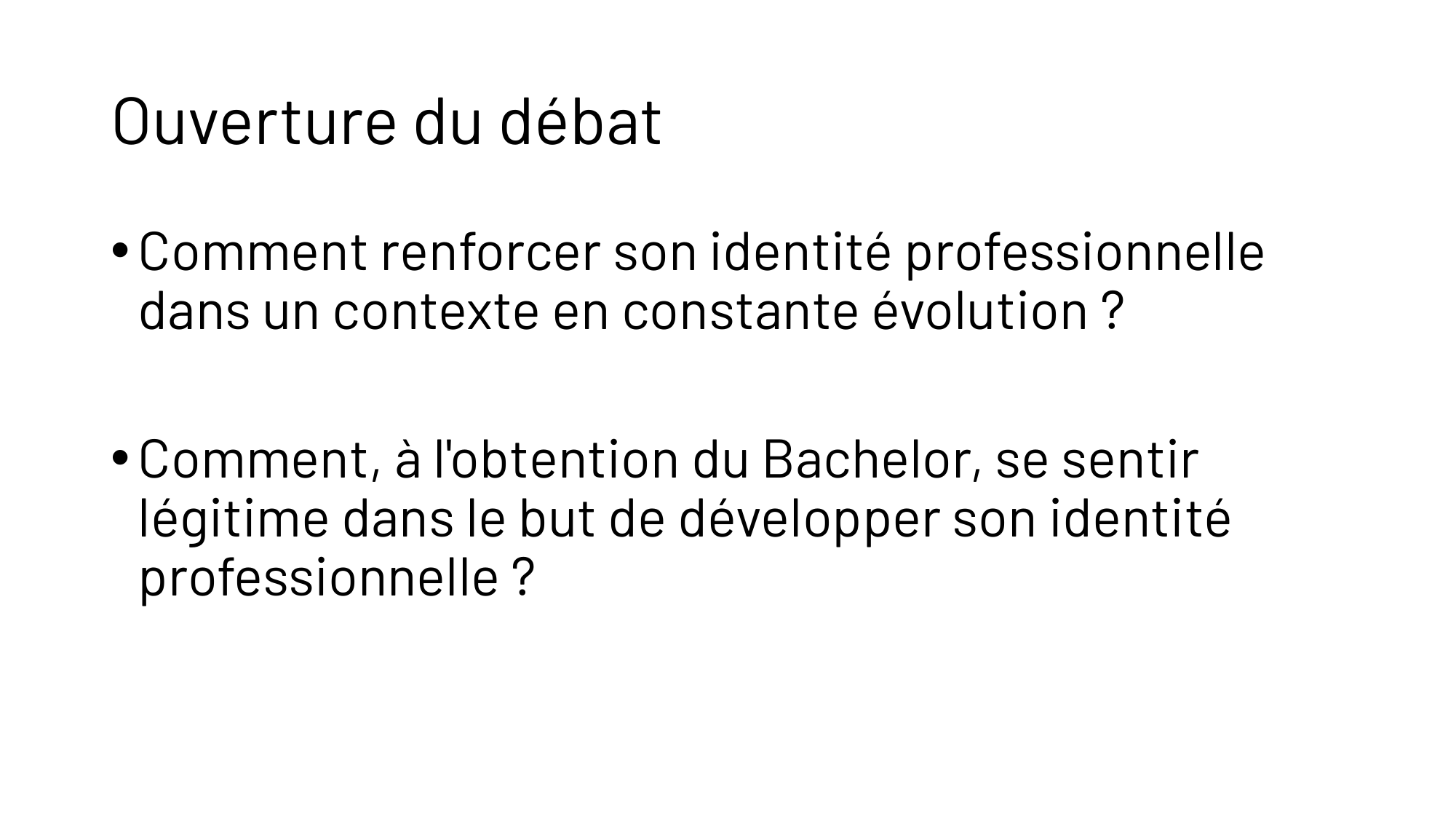

# Ouverture du débat
Comment renforcer son identité professionnelle dans un contexte en constante évolution ?

Comment, à l'obtention du Bachelor, se sentir légitime dans le but de développer son identité professionnelle ?